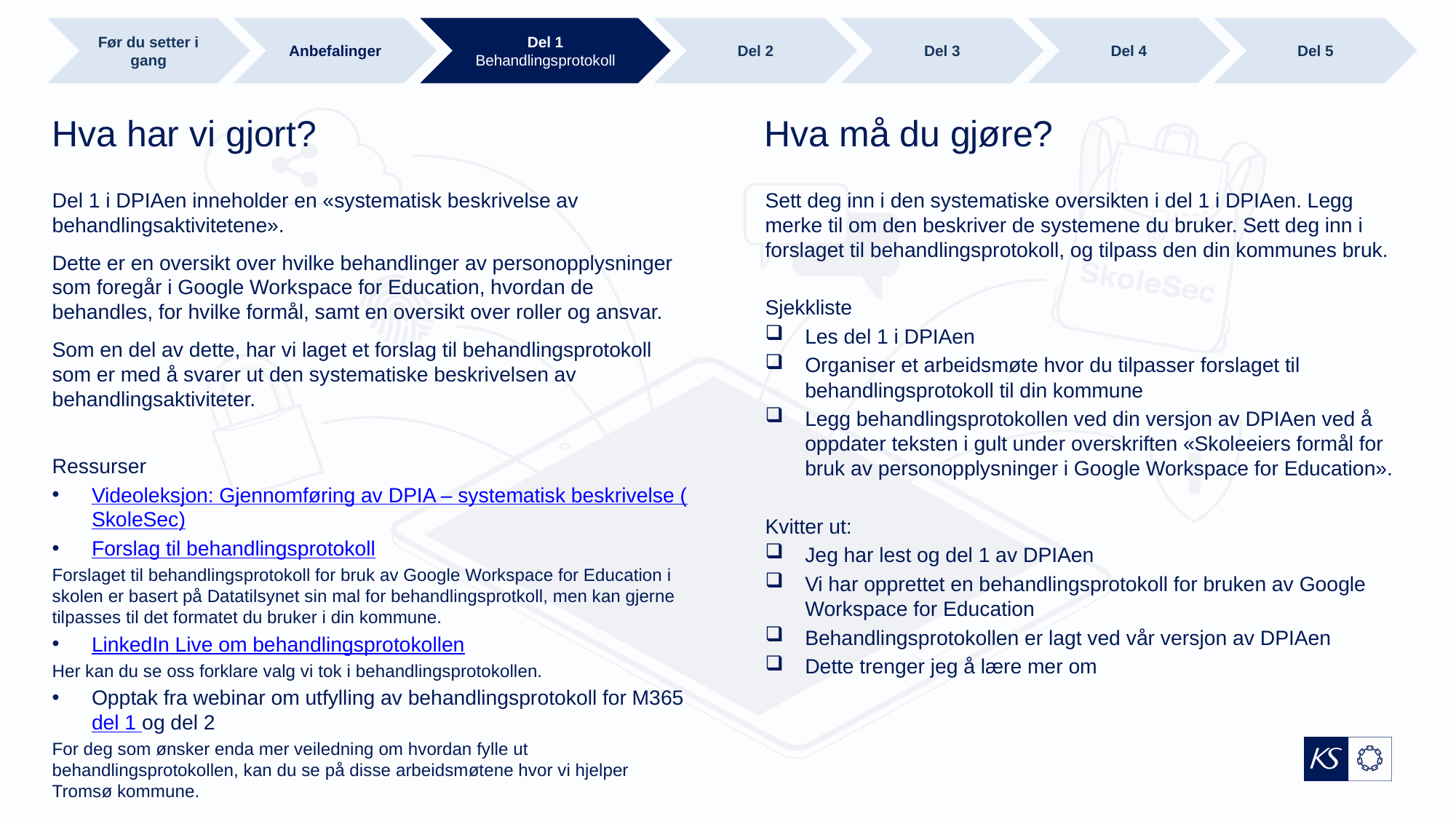

Del 4
Før du setter i gang
Anbefalinger
Del 1
Behandlingsprotokoll
Del 2
Del 3
Del 5
# Hva har vi gjort?
Hva må du gjøre?
Del 1 i DPIAen inneholder en «systematisk beskrivelse av behandlingsaktivitetene».
Dette er en oversikt over hvilke behandlinger av personopplysninger som foregår i Google Workspace for Education, hvordan de behandles, for hvilke formål, samt en oversikt over roller og ansvar.
Som en del av dette, har vi laget et forslag til behandlingsprotokoll som er med å svarer ut den systematiske beskrivelsen av behandlingsaktiviteter.

Ressurser
Videoleksjon: Gjennomføring av DPIA – systematisk beskrivelse (SkoleSec)
Forslag til behandlingsprotokoll
Forslaget til behandlingsprotokoll for bruk av Google Workspace for Education i skolen er basert på Datatilsynet sin mal for behandlingsprotkoll, men kan gjerne tilpasses til det formatet du bruker i din kommune.
LinkedIn Live om behandlingsprotokollen
Her kan du se oss forklare valg vi tok i behandlingsprotokollen.
Opptak fra webinar om utfylling av behandlingsprotokoll for M365 del 1 og del 2
For deg som ønsker enda mer veiledning om hvordan fylle ut behandlingsprotokollen, kan du se på disse arbeidsmøtene hvor vi hjelper Tromsø kommune.

Sett deg inn i den systematiske oversikten i del 1 i DPIAen. Legg merke til om den beskriver de systemene du bruker. Sett deg inn i forslaget til behandlingsprotokoll, og tilpass den din kommunes bruk.

Sjekkliste
Les del 1 i DPIAen
Organiser et arbeidsmøte hvor du tilpasser forslaget til behandlingsprotokoll til din kommune
Legg behandlingsprotokollen ved din versjon av DPIAen ved å oppdater teksten i gult under overskriften «Skoleeiers formål for bruk av personopplysninger i Google Workspace for Education».

Kvitter ut:
Jeg har lest og del 1 av DPIAen
Vi har opprettet en behandlingsprotokoll for bruken av Google Workspace for Education
Behandlingsprotokollen er lagt ved vår versjon av DPIAen
Dette trenger jeg å lære mer om